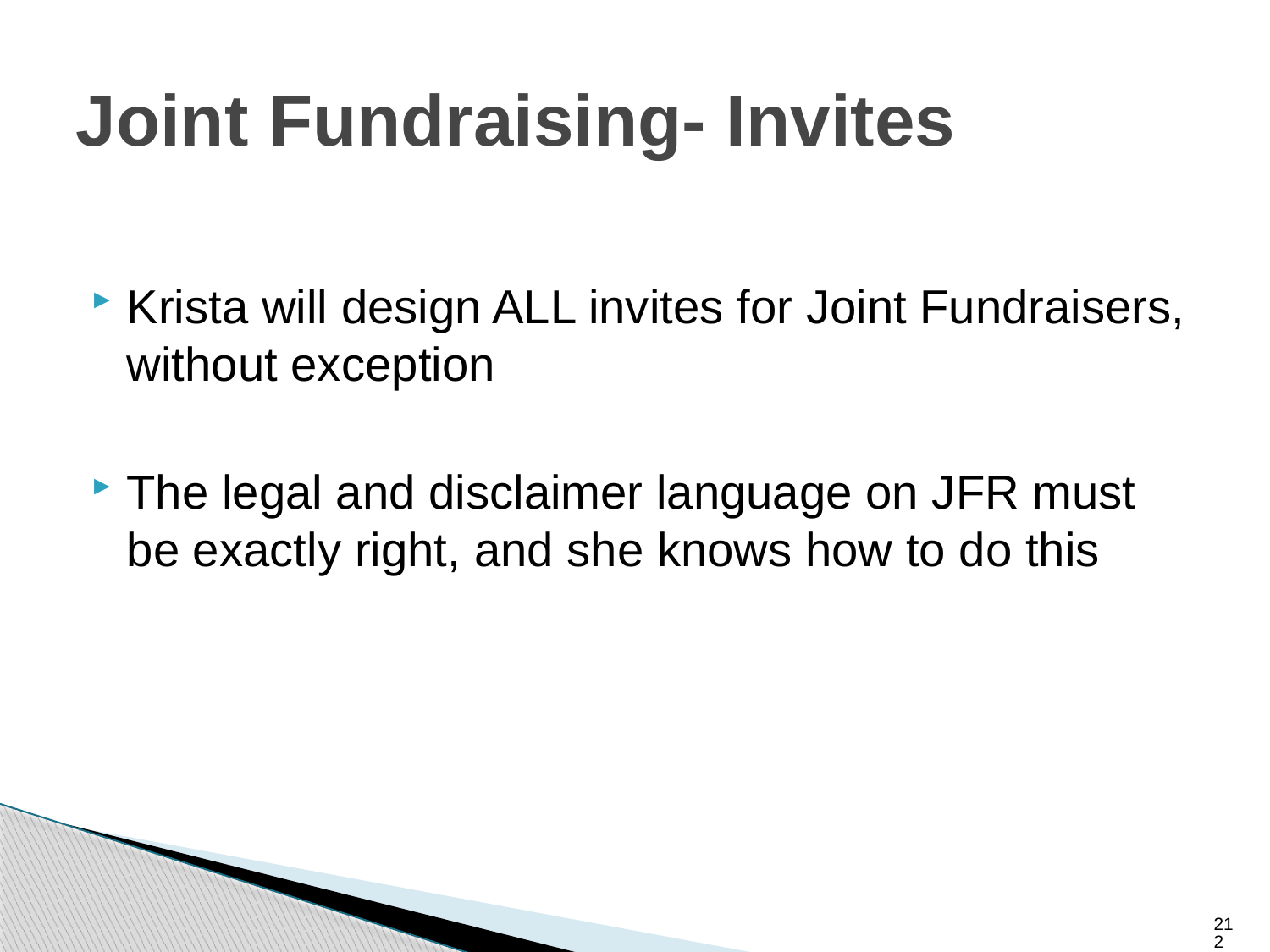

# Joint Fundraising- Invites

Krista will design ALL invites for Joint Fundraisers, without exception

The legal and disclaimer language on JFR must be exactly right, and she knows how to do this
212